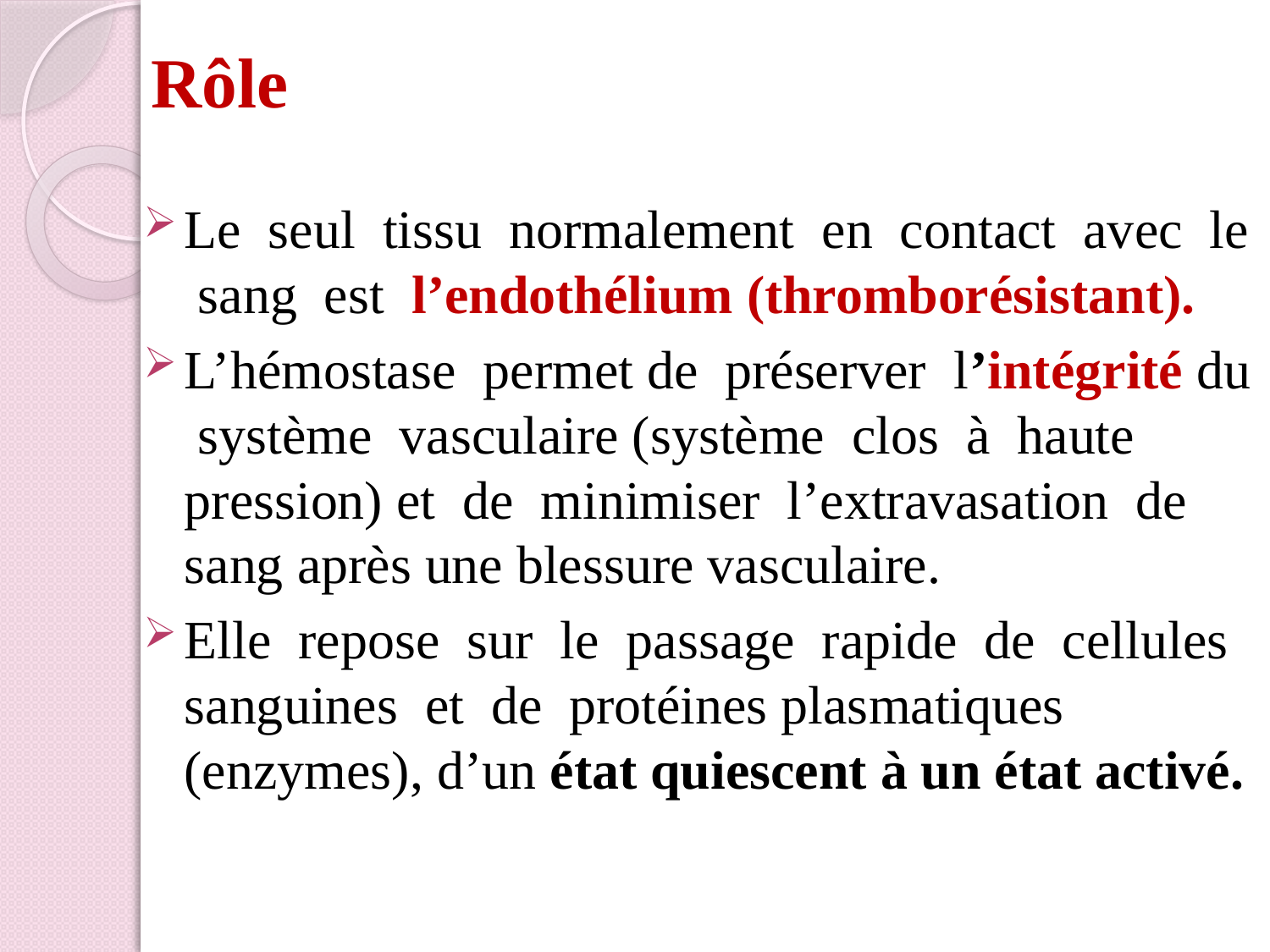

# Rôle
Le  seul  tissu  normalement  en  contact  avec  le  sang  est  l’endothélium (thromborésistant).
L’hémostase  permet de  préserver  l’intégrité du  système  vasculaire (système  clos  à  haute  pression) et  de  minimiser  l’extravasation  de  sang après une blessure vasculaire.
Elle  repose  sur  le  passage  rapide  de  cellules  sanguines  et  de  protéines plasmatiques (enzymes), d’un état quiescent à un état activé.